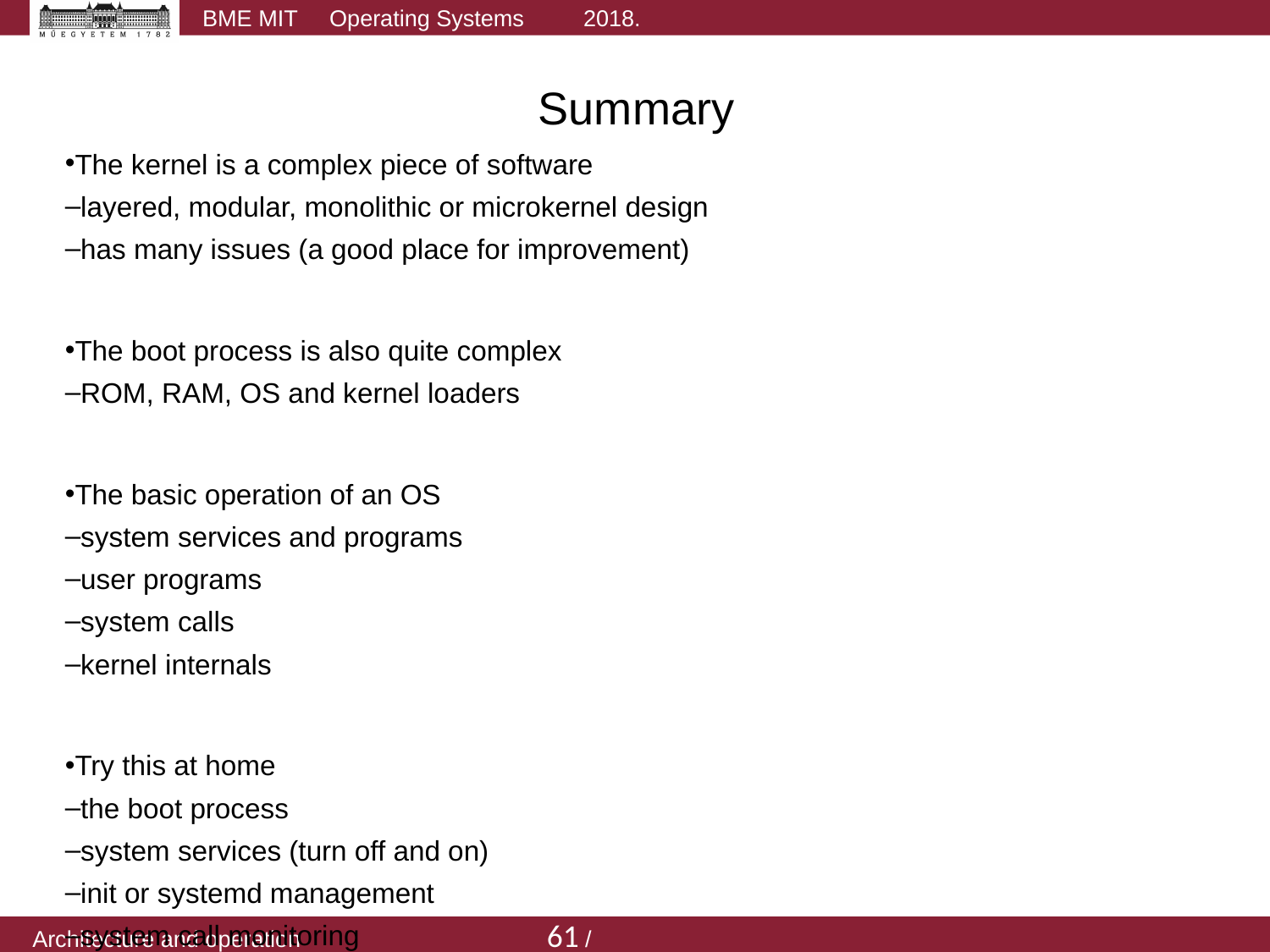

Summary
The kernel is a complex piece of software
layered, modular, monolithic or microkernel design
has many issues (a good place for improvement)

The boot process is also quite complex
ROM, RAM, OS and kernel loaders

The basic operation of an OS
system services and programs
user programs
system calls
kernel internals

Try this at home
the boot process
system services (turn off and on)
init or systemd management
system call monitoring